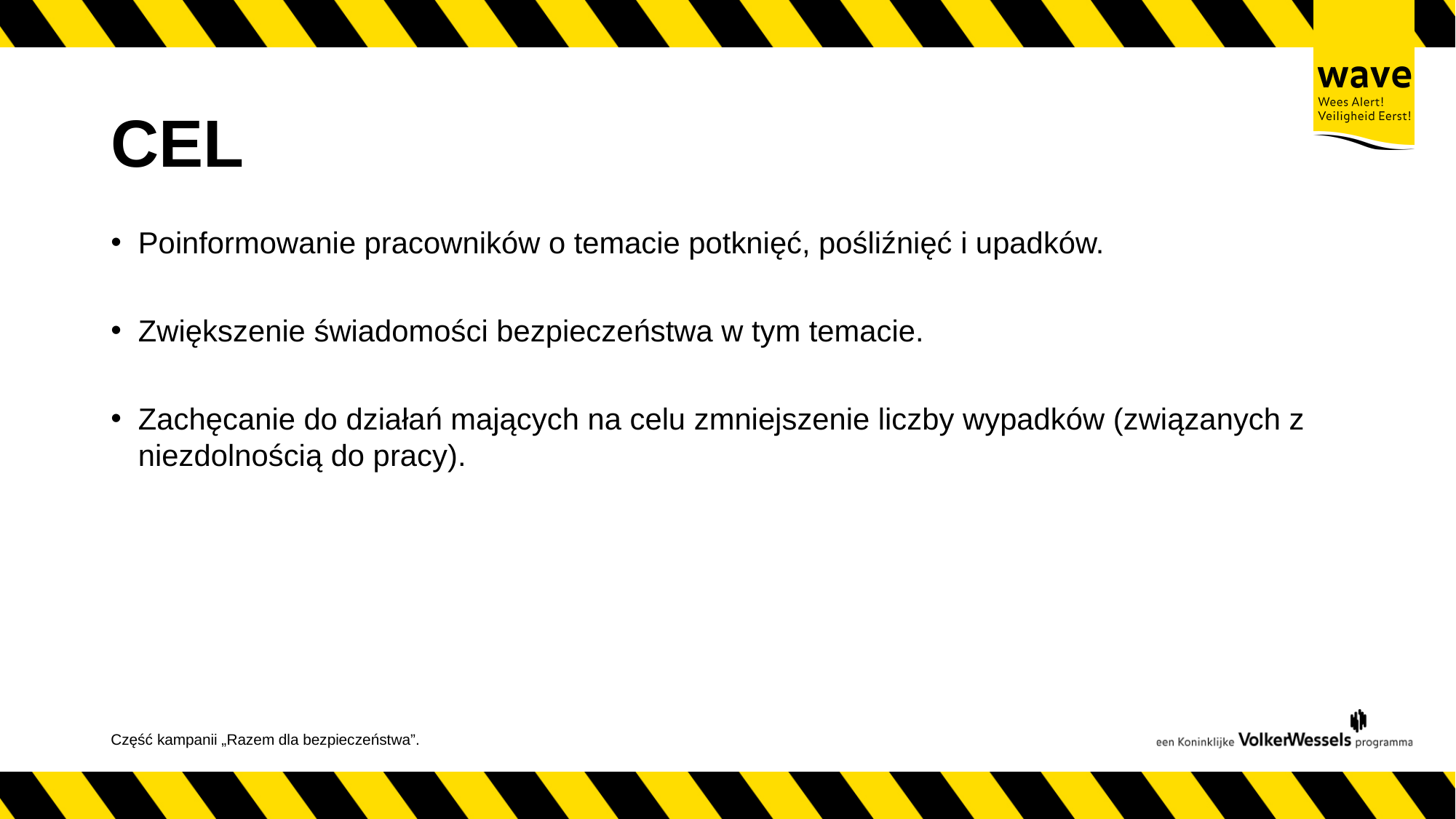

# CEL
Poinformowanie pracowników o temacie potknięć, pośliźnięć i upadków.
Zwiększenie świadomości bezpieczeństwa w tym temacie.
Zachęcanie do działań mających na celu zmniejszenie liczby wypadków (związanych z niezdolnością do pracy).

Część kampanii „Razem dla bezpieczeństwa”.